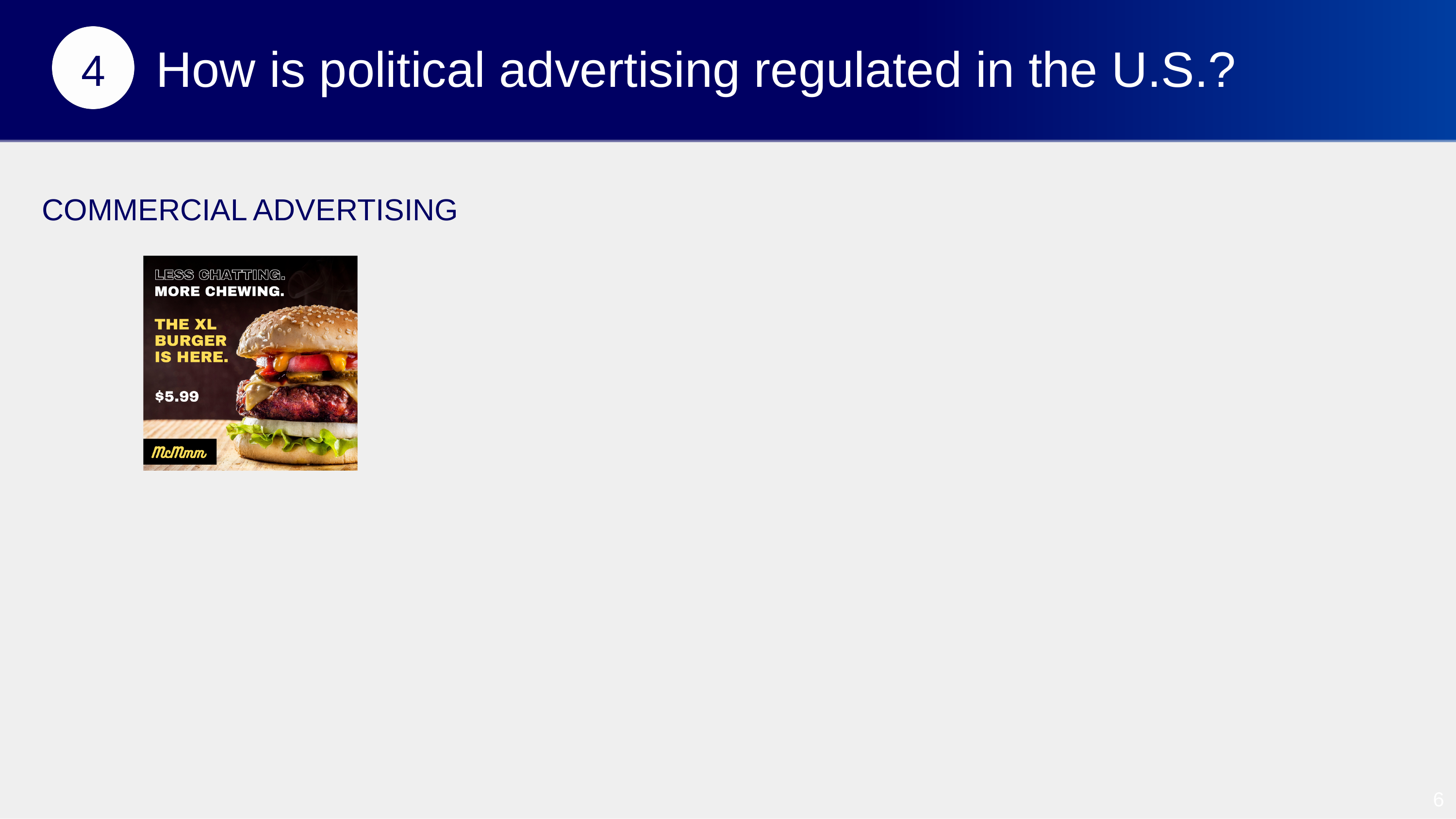

How is political advertising regulated in the U.S.?
4
COMMERCIAL ADVERTISING

6